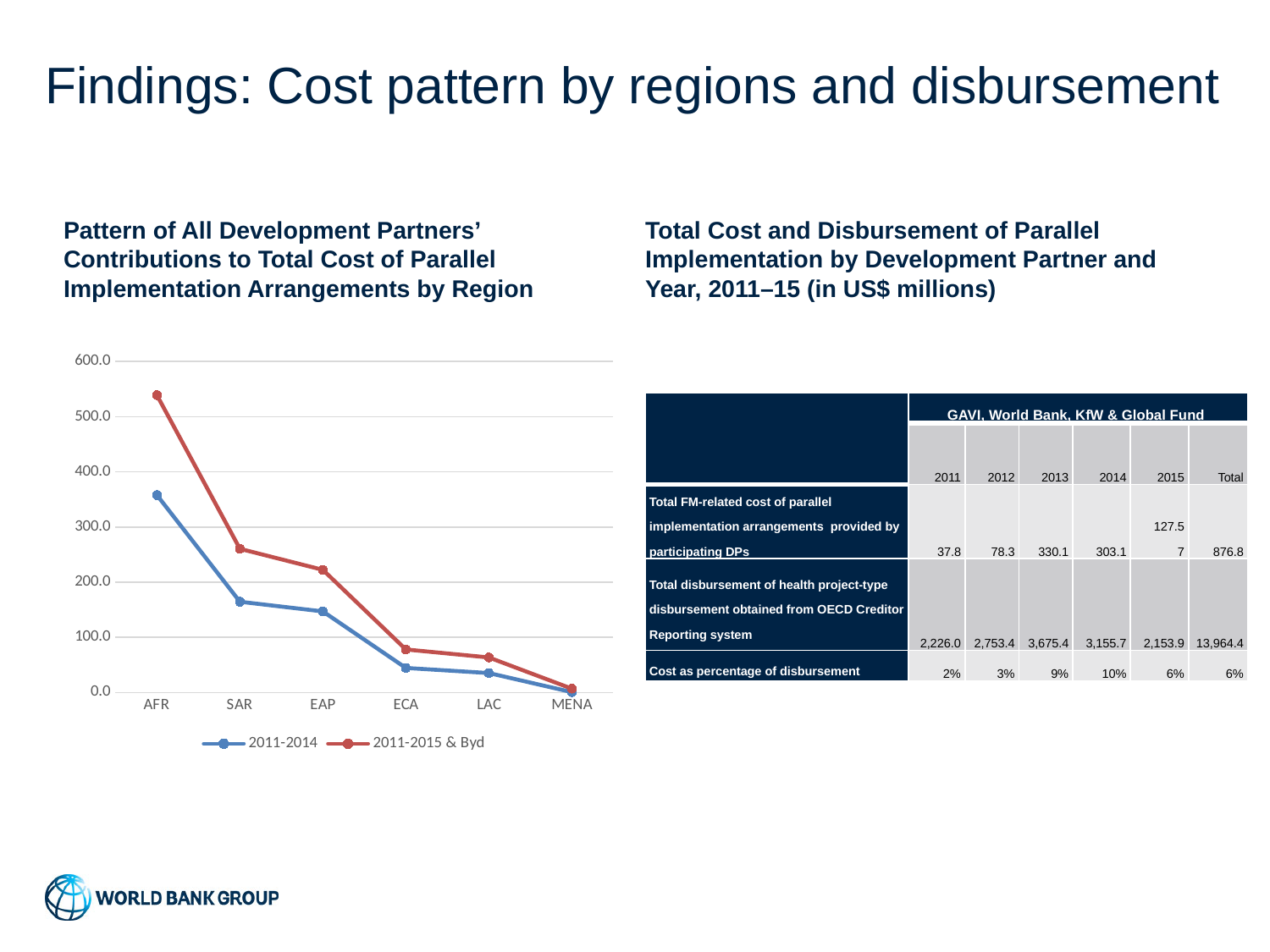

# Findings: Cost pattern by regions and disbursement
Pattern of All Development Partners’ Contributions to Total Cost of Parallel Implementation Arrangements by Region
Total Cost and Disbursement of Parallel Implementation by Development Partner and Year, 2011–15 (in US$ millions)

### Chart

| Category | 2011-2014 | 2011-2015 & Byd |
|---|---|---|
| AFR | 358.02409224 | 539.1598313113001 |
| SAR | 164.4420706 | 260.48056313 |
| EAP | 146.81694799000002 | 222.22844204000003 |
| ECA | 44.3721228596 | 77.91014423119 |
| LAC | 35.15791026000001 | 63.43450979480001 |
| MENA | 0.474434 | 6.773876 |
|  | GAVI, World Bank, KfW & Global Fund |  |  |  |  |  |
| --- | --- | --- | --- | --- | --- | --- |
|  | 2011 | 2012 | 2013 | 2014 | 2015 | Total |
| Total FM-related cost of parallel implementation arrangements provided by participating DPs | 37.8 | 78.3 | 330.1 | 303.1 | 127.57 | 876.8 |
| Total disbursement of health project-type disbursement obtained from OECD Creditor Reporting system | 2,226.0 | 2,753.4 | 3,675.4 | 3,155.7 | 2,153.9 | 13,964.4 |
| Cost as percentage of disbursement | 2% | 3% | 9% | 10% | 6% | 6% |